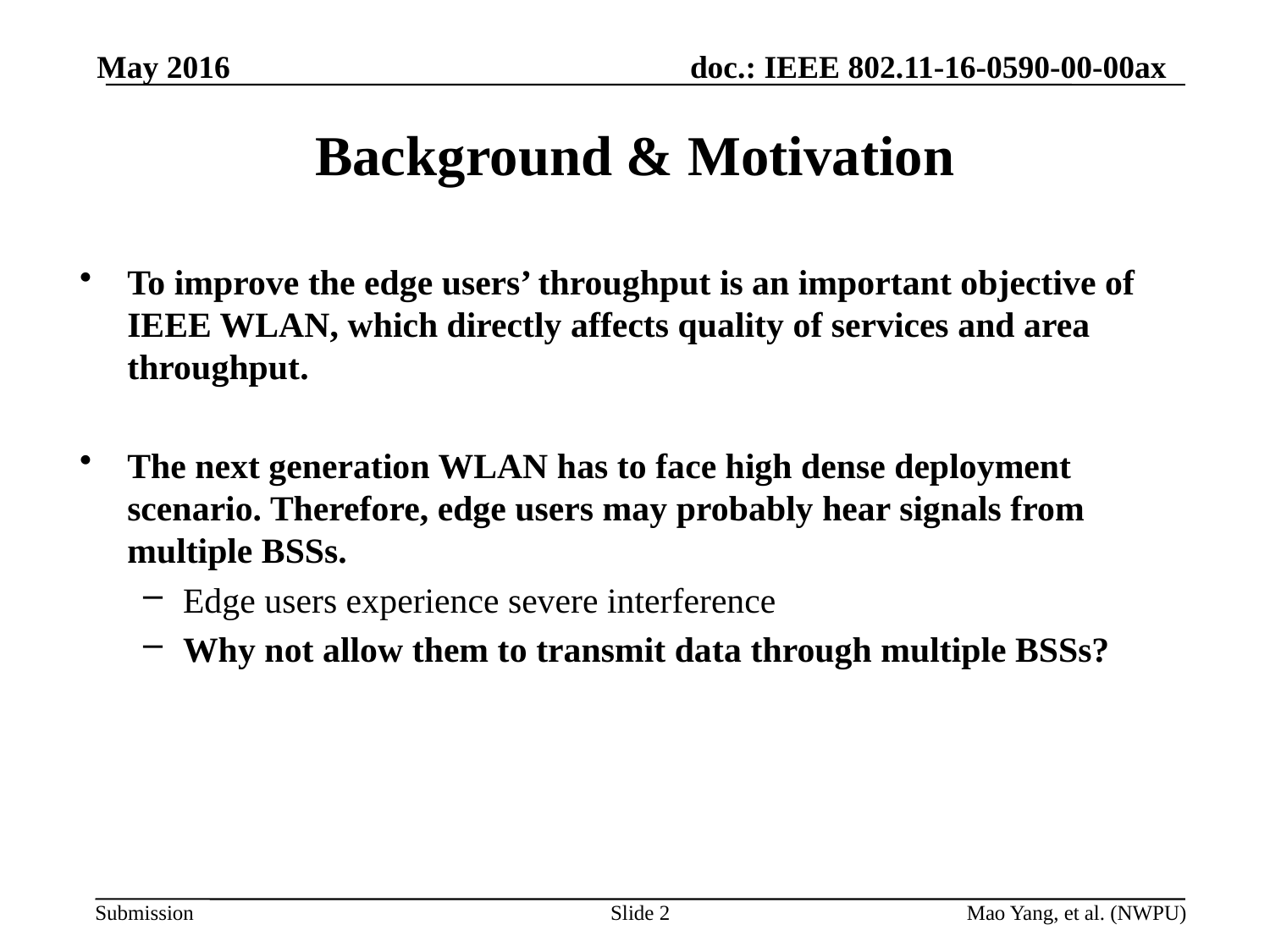

May 2016
# Background & Motivation
To improve the edge users’ throughput is an important objective of IEEE WLAN, which directly affects quality of services and area throughput.

The next generation WLAN has to face high dense deployment scenario. Therefore, edge users may probably hear signals from multiple BSSs.
Edge users experience severe interference
Why not allow them to transmit data through multiple BSSs?
Slide 2
Mao Yang, et al. (NWPU)